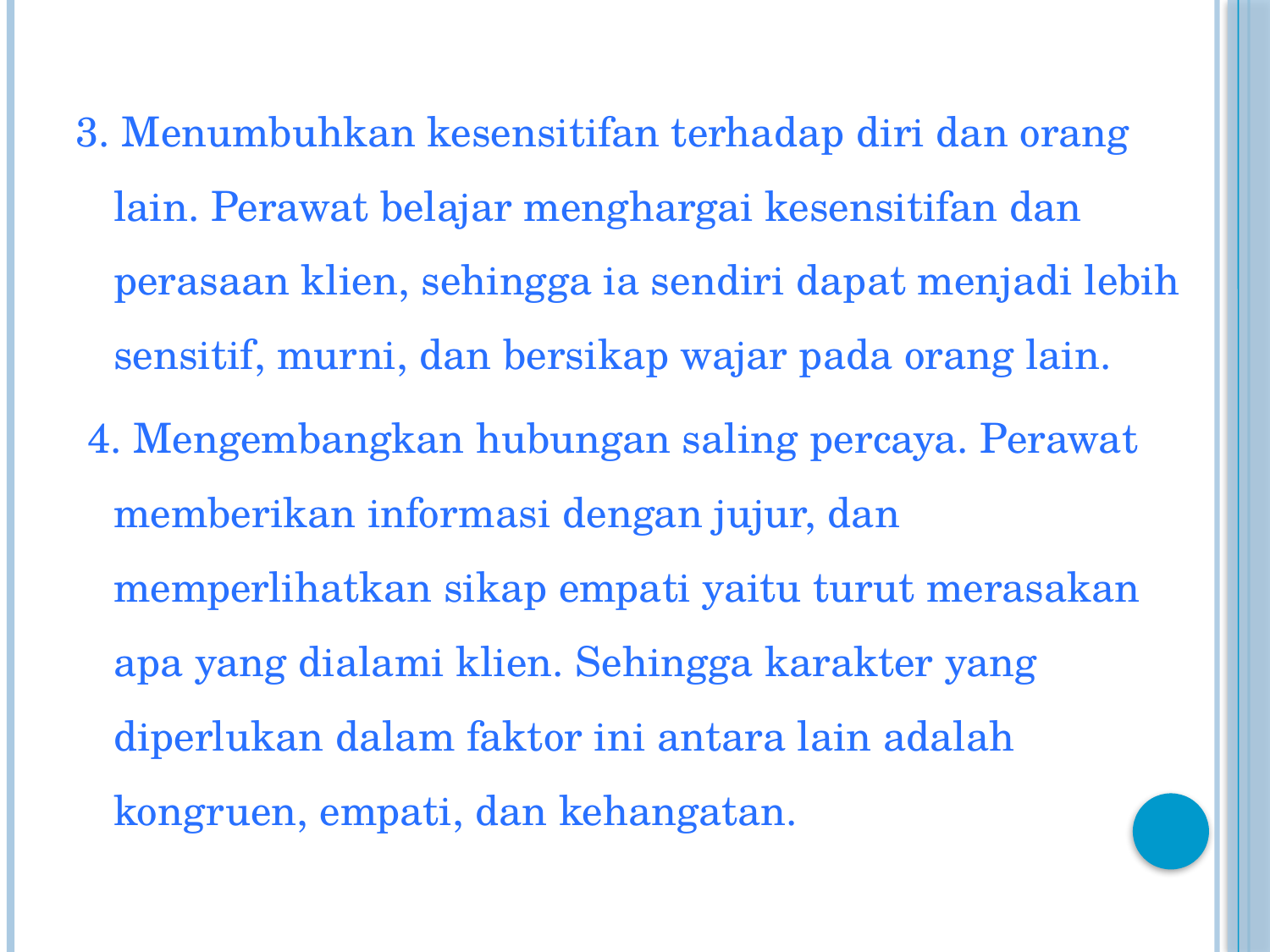

3. Menumbuhkan kesensitifan terhadap diri dan orang lain. Perawat belajar menghargai kesensitifan dan perasaan klien, sehingga ia sendiri dapat menjadi lebih sensitif, murni, dan bersikap wajar pada orang lain.
 4. Mengembangkan hubungan saling percaya. Perawat memberikan informasi dengan jujur, dan memperlihatkan sikap empati yaitu turut merasakan apa yang dialami klien. Sehingga karakter yang diperlukan dalam faktor ini antara lain adalah kongruen, empati, dan kehangatan.